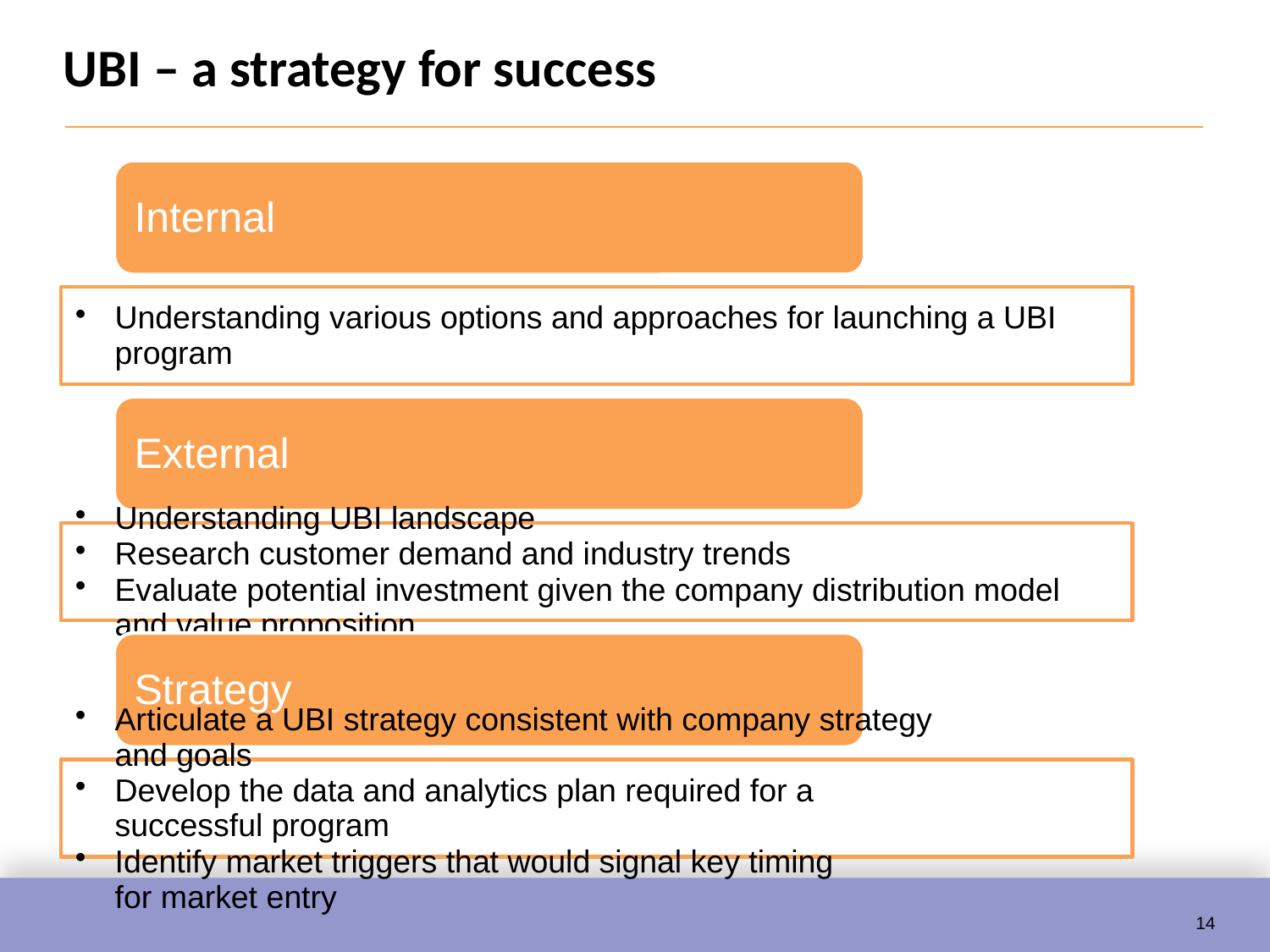

# UBI – a strategy for success
Internal
Understanding various options and approaches for launching a UBI program
External
Understanding UBI landscape
Strategy
Articulate a UBI strategy consistent with company strategy
and goals
Research customer demand and industry trends
Develop the data and analytics plan required for a
successful program
Identify market triggers that would signal key timing
for market entry
Evaluate potential investment given the company distribution model and value proposition